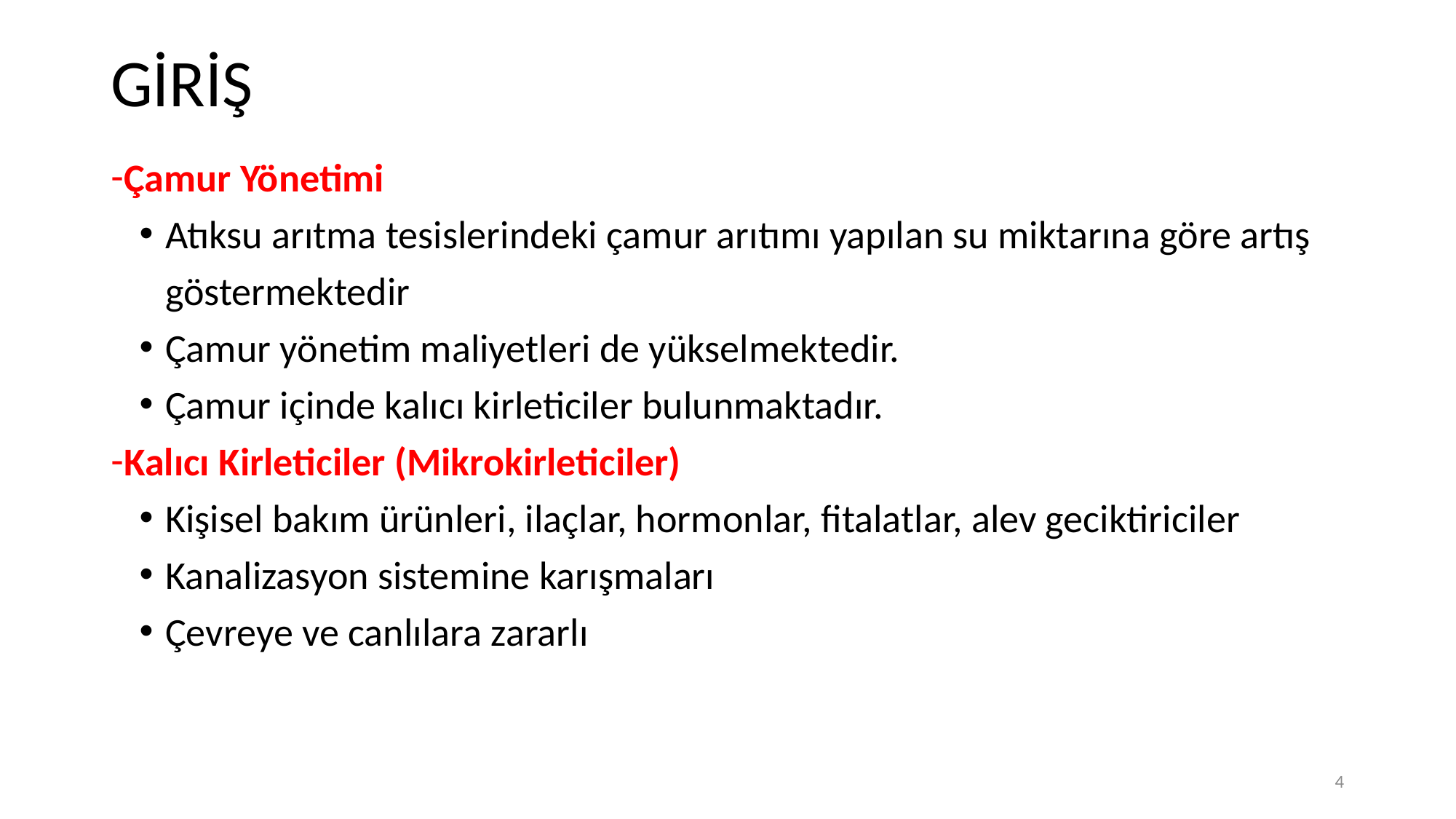

GİRİŞ
Çamur Yönetimi
Atıksu arıtma tesislerindeki çamur arıtımı yapılan su miktarına göre artış göstermektedir
Çamur yönetim maliyetleri de yükselmektedir.
Çamur içinde kalıcı kirleticiler bulunmaktadır.
Kalıcı Kirleticiler (Mikrokirleticiler)
Kişisel bakım ürünleri, ilaçlar, hormonlar, fitalatlar, alev geciktiriciler
Kanalizasyon sistemine karışmaları
Çevreye ve canlılara zararlı

4